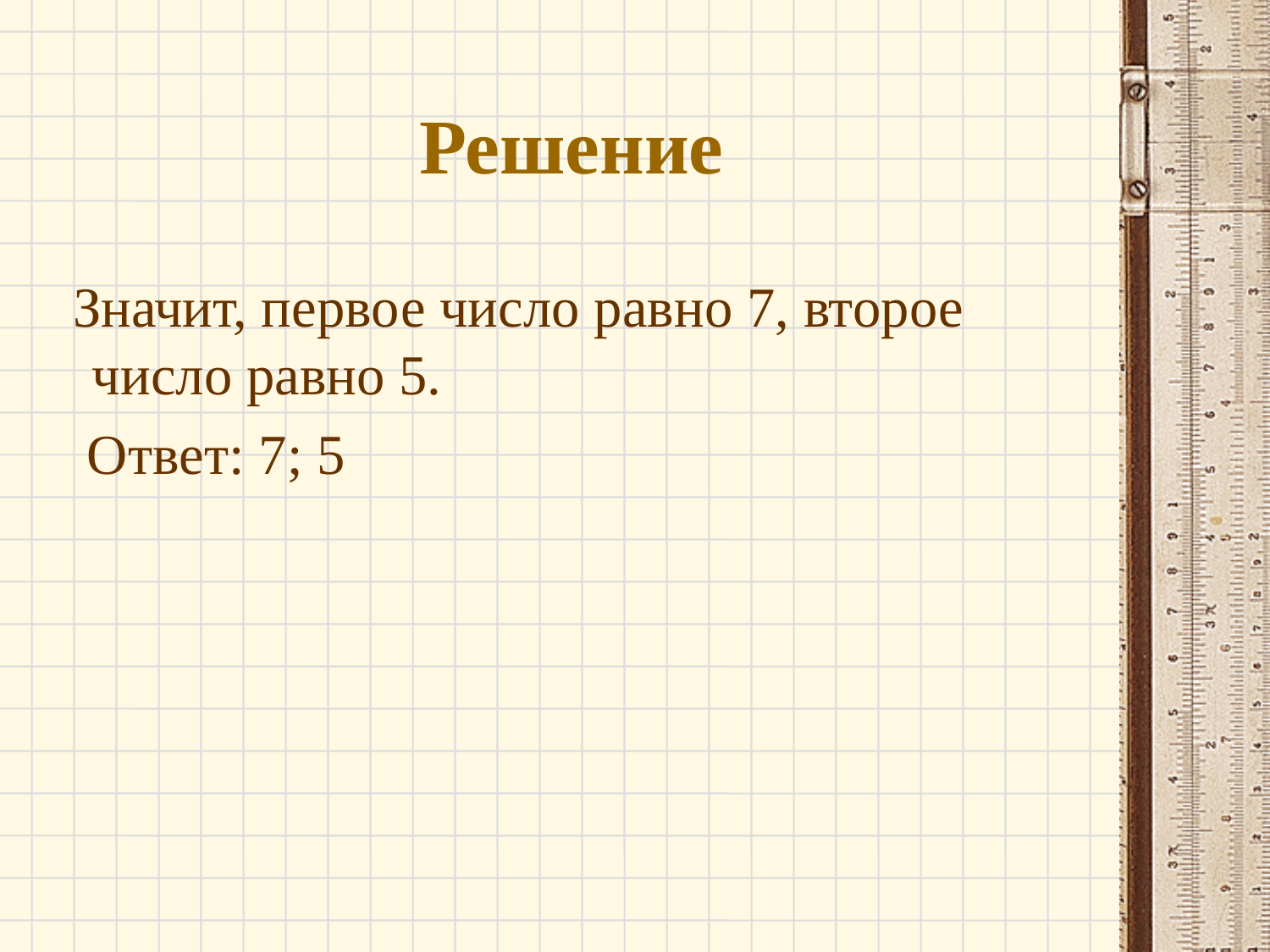

# Решение
  Значит, первое число равно 7, второе число равно 5.
   Ответ: 7; 5